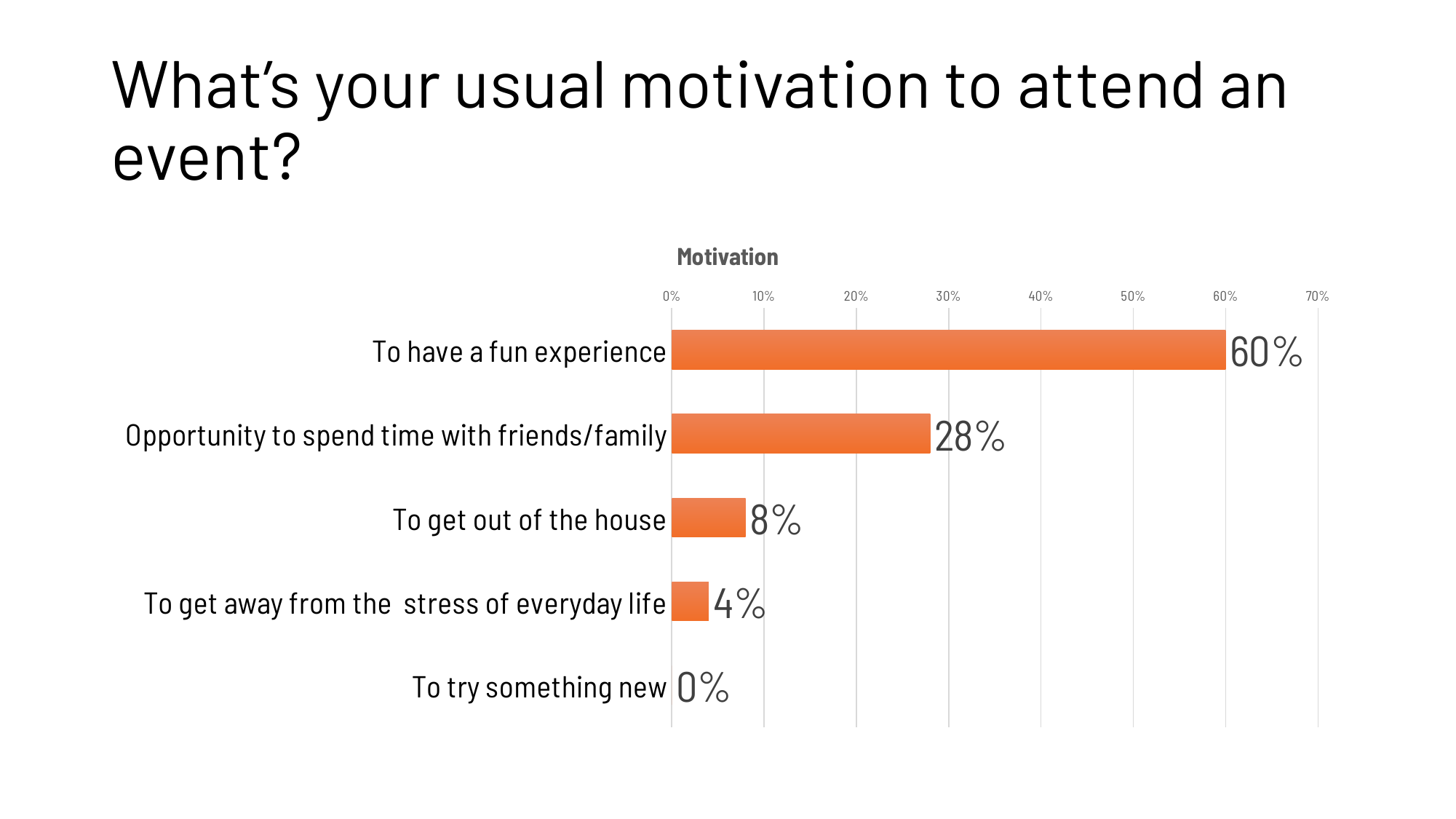

# What’s your usual motivation to attend an event?

### Chart: Motivation

| Category |  |
|---|---|
| To have a fun experience | 0.6 |
| Opportunity to spend time with friends/family | 0.28 |
| To get out of the house | 0.08 |
| To get away from the  stress of everyday life | 0.04 |
| To try something new | 0.0 |